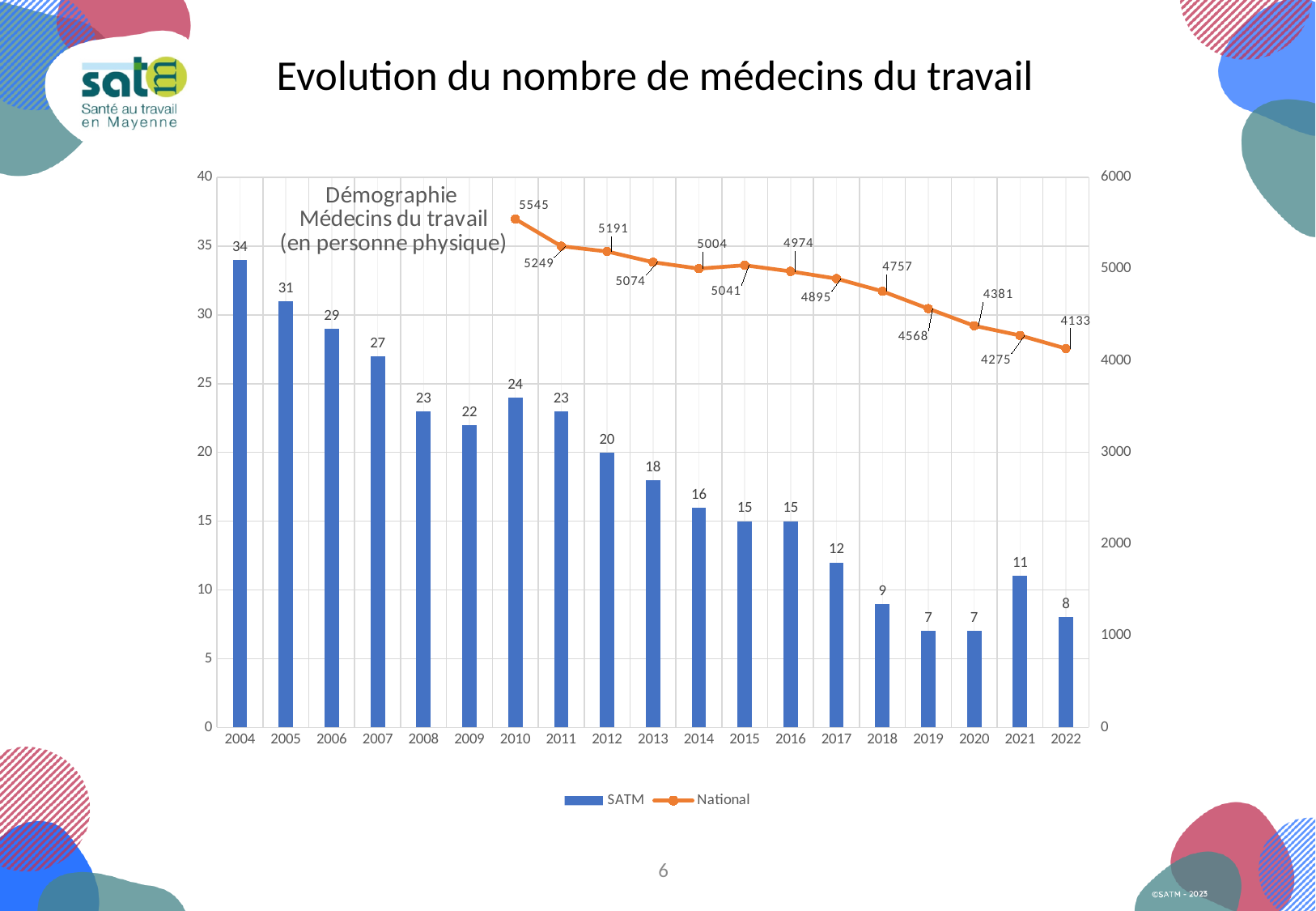

Evolution du nombre de médecins du travail

### Chart: Démographie
Médecins du travail
(en personne physique)

| Category | SATM | National |
|---|---|---|
| 2004 | 34.0 | None |
| 2005 | 31.0 | None |
| 2006 | 29.0 | None |
| 2007 | 27.0 | None |
| 2008 | 23.0 | None |
| 2009 | 22.0 | None |
| 2010 | 24.0 | 5545.0 |
| 2011 | 23.0 | 5249.0 |
| 2012 | 20.0 | 5191.0 |
| 2013 | 18.0 | 5074.0 |
| 2014 | 16.0 | 5004.0 |
| 2015 | 15.0 | 5041.0 |
| 2016 | 15.0 | 4974.0 |
| 2017 | 12.0 | 4895.0 |
| 2018 | 9.0 | 4757.0 |
| 2019 | 7.0 | 4568.0 |
| 2020 | 7.0 | 4381.0 |
| 2021 | 11.0 | 4275.0 |
| 2022 | 8.0 | 4133.0 |
6